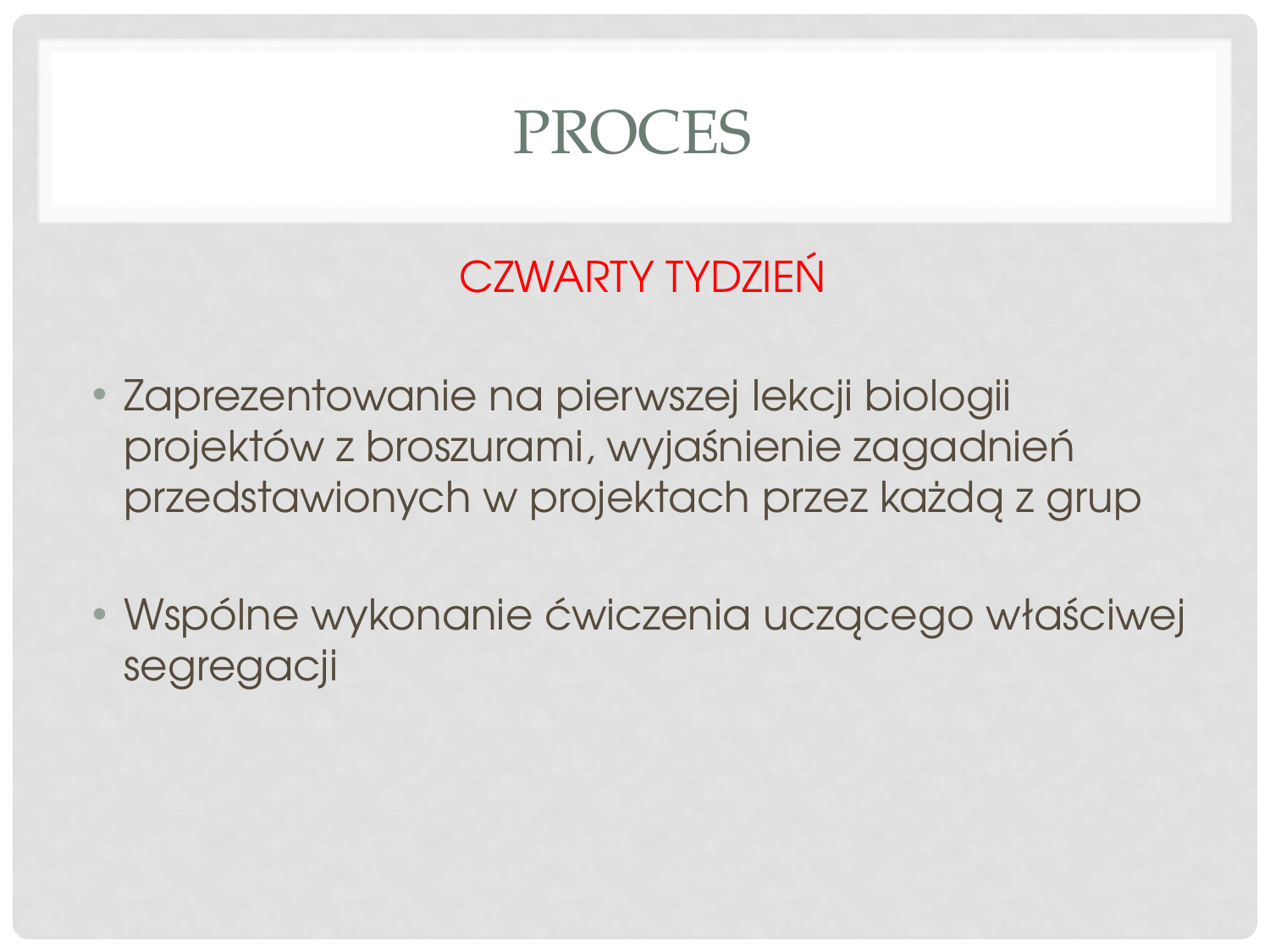

# PROCES
CZWARTY TYDZIEŃ

Zaprezentowanie na pierwszej lekcji biologii projektów z broszurami, wyjaśnienie zagadnień przedstawionych w projektach przez każdą z grup

Wspólne wykonanie ćwiczenia uczącego właściwej segregacji